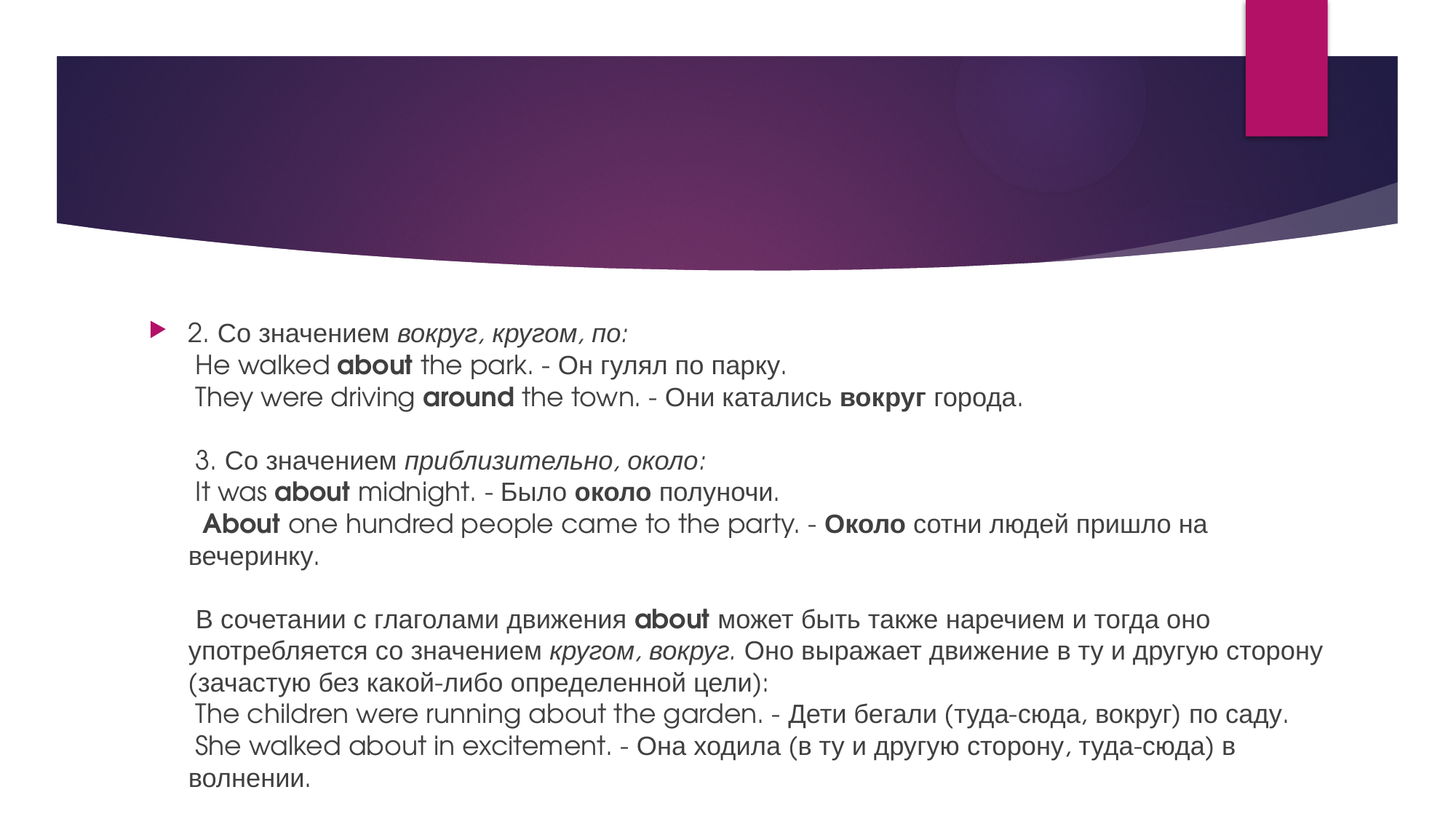

#
2. Со значением вокруг, кругом, по: 
 He walked about the park. - Он гулял по парку. 
 They were driving around the town. - Они катались вокруг города. 
  
 3. Со значением приблизительно, около: 
 It was about midnight. - Было около полуночи. 
  About one hundred people came to the party. - Около сотни людей пришло на вечеринку. 
  
 В сочетании с глаголами движения about может быть также наречием и тогда оно употребляется со значением кругом, вокруг. Оно выражает движение в ту и другую сторону (зачастую без какой-либо определенной цели): 
 The children were running about the garden. - Дети бегали (туда-сюда, вокруг) по саду. 
 She walked about in excitement. - Она ходила (в ту и другую сторону, туда-сюда) в волнении.